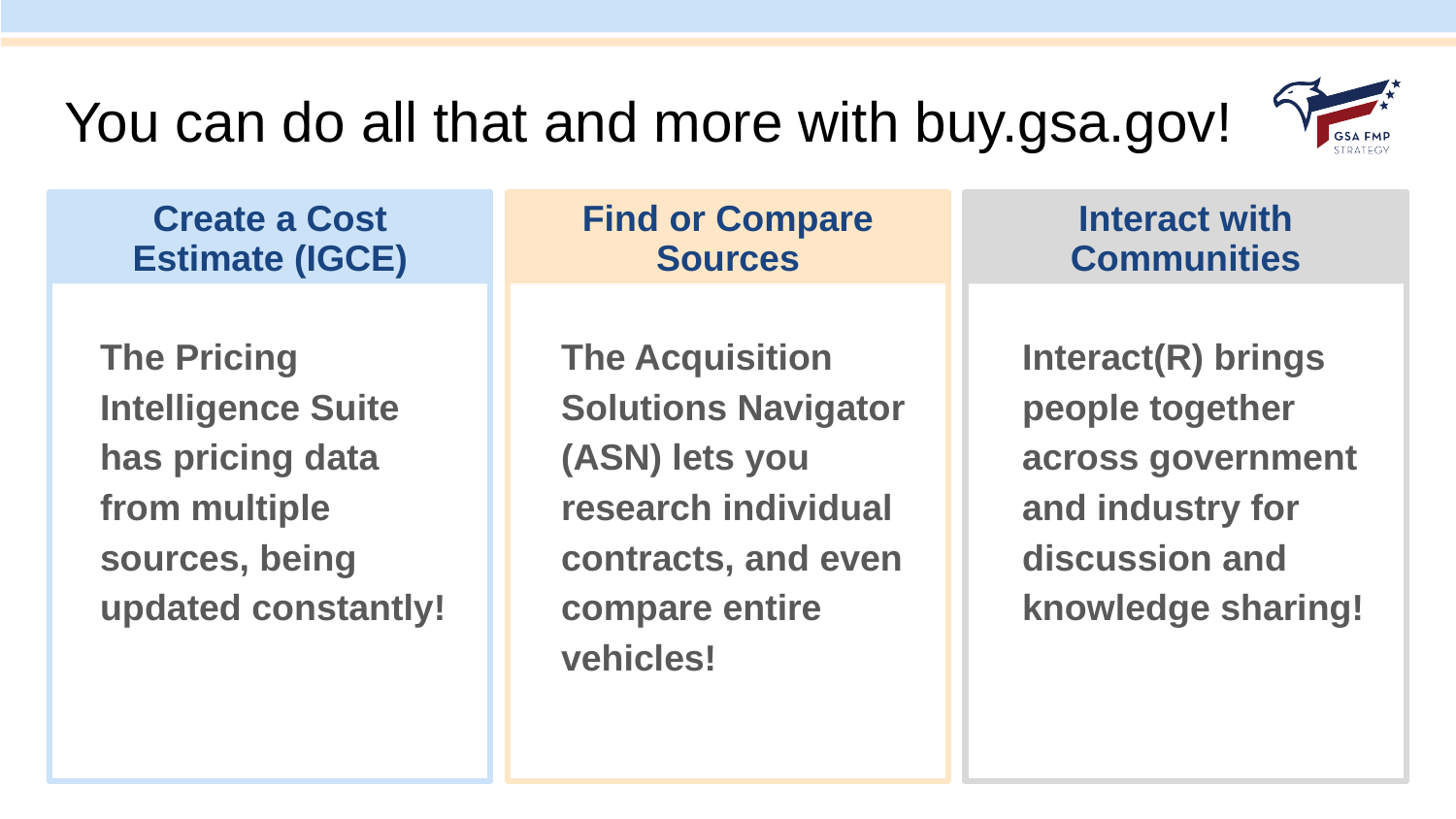

# You can do all that and more with buy.gsa.gov!
Create a Cost Estimate (IGCE)
Find or Compare Sources
Interact with Communities
The Pricing Intelligence Suite has pricing data from multiple sources, being updated constantly!
The Acquisition Solutions Navigator (ASN) lets you research individual contracts, and even compare entire vehicles!
Interact(R) brings people together across government and industry for discussion and knowledge sharing!